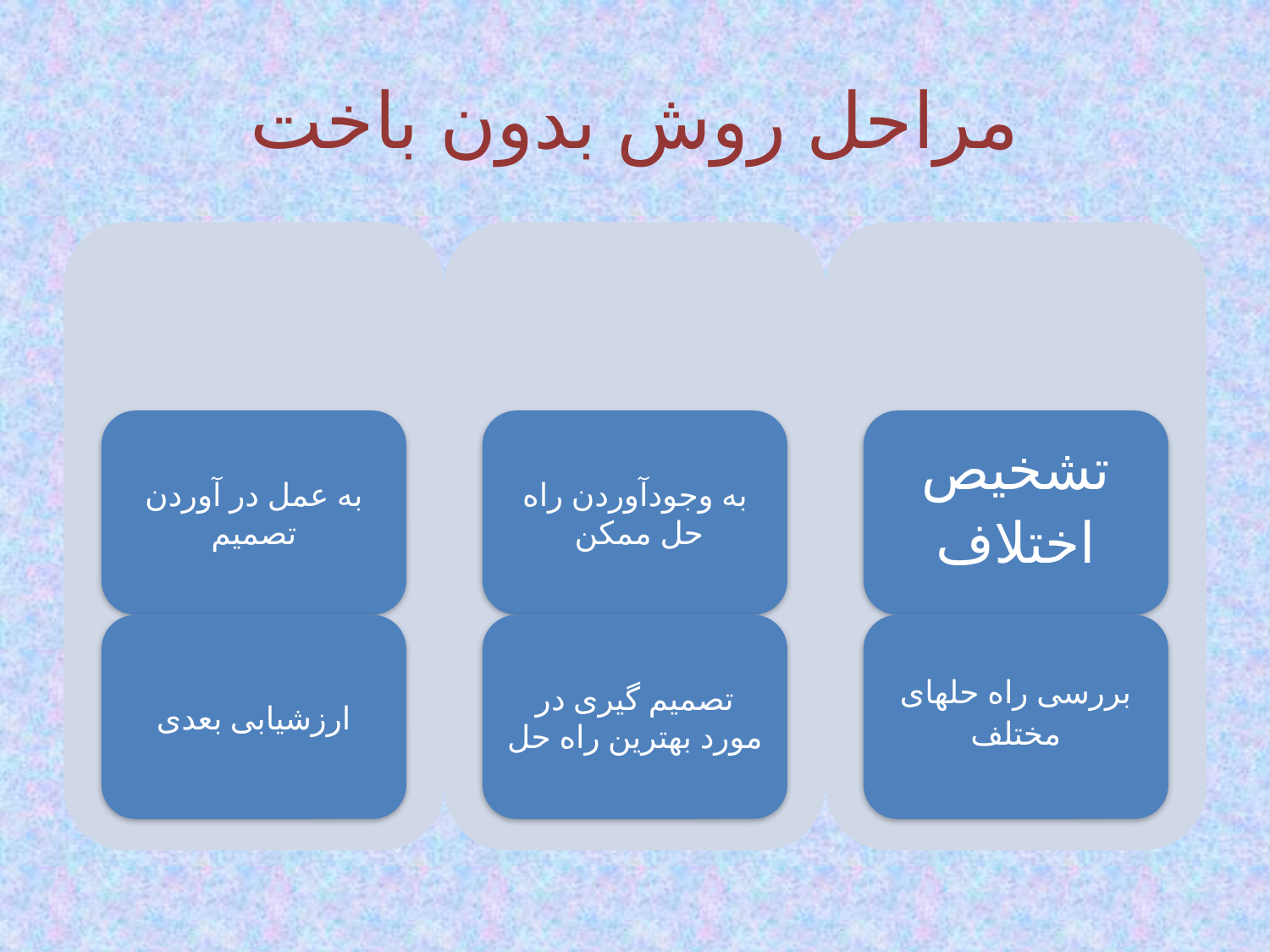

# مراحل روش بدون باخت
به عمل در آوردن تصمیم
ارزشیابی بعدی
به وجودآوردن راه حل ممکن
تصمیم گیری در مورد بهترین راه حل
بررسی راه حلهای مختلف